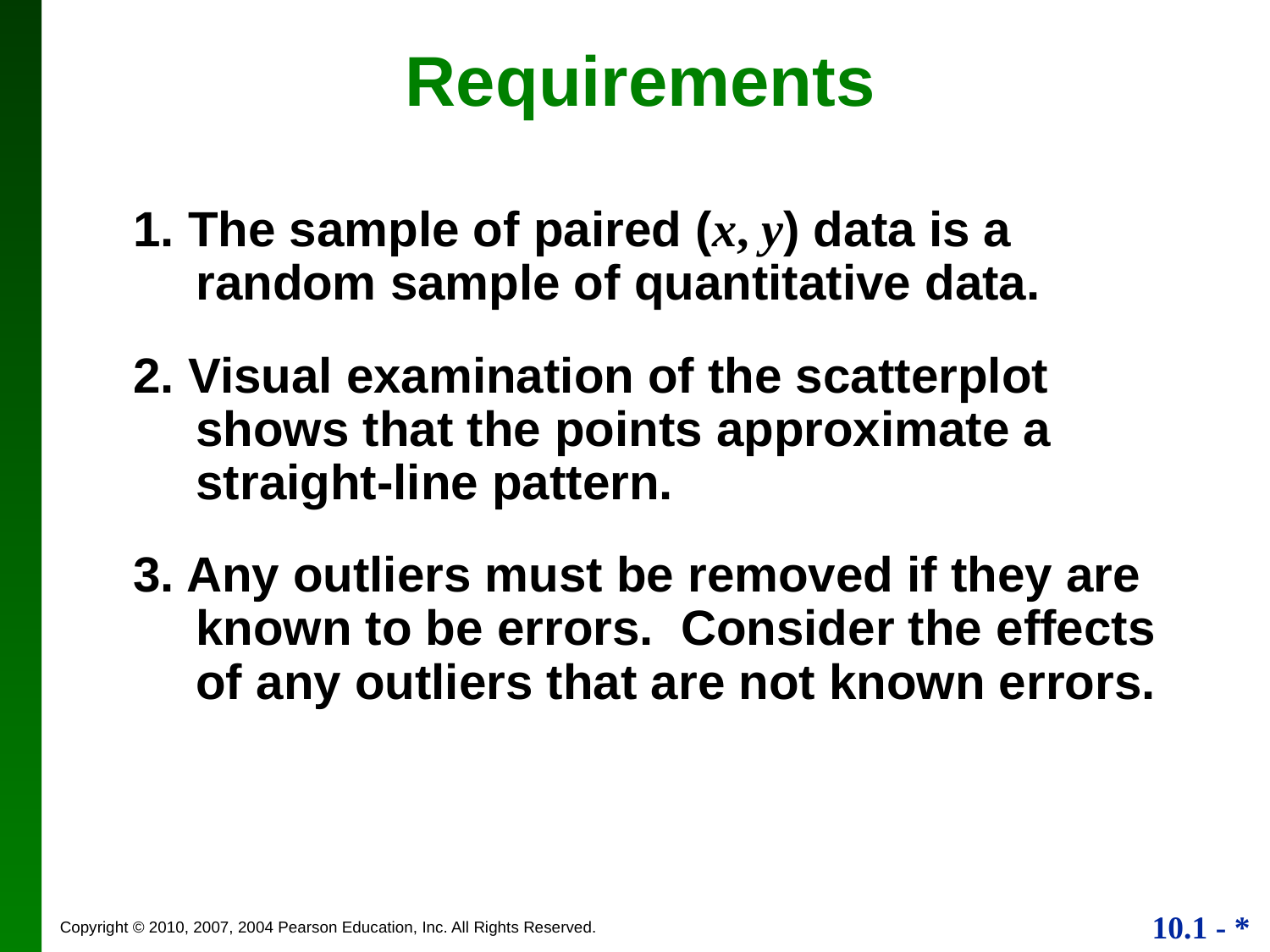

Requirements
1. The sample of paired (x, y) data is a   random sample of quantitative data.
2. Visual examination of the scatterplot shows that the points approximate a straight-line pattern.
3. Any outliers must be removed if they are known to be errors.  Consider the effects of any outliers that are not known errors.